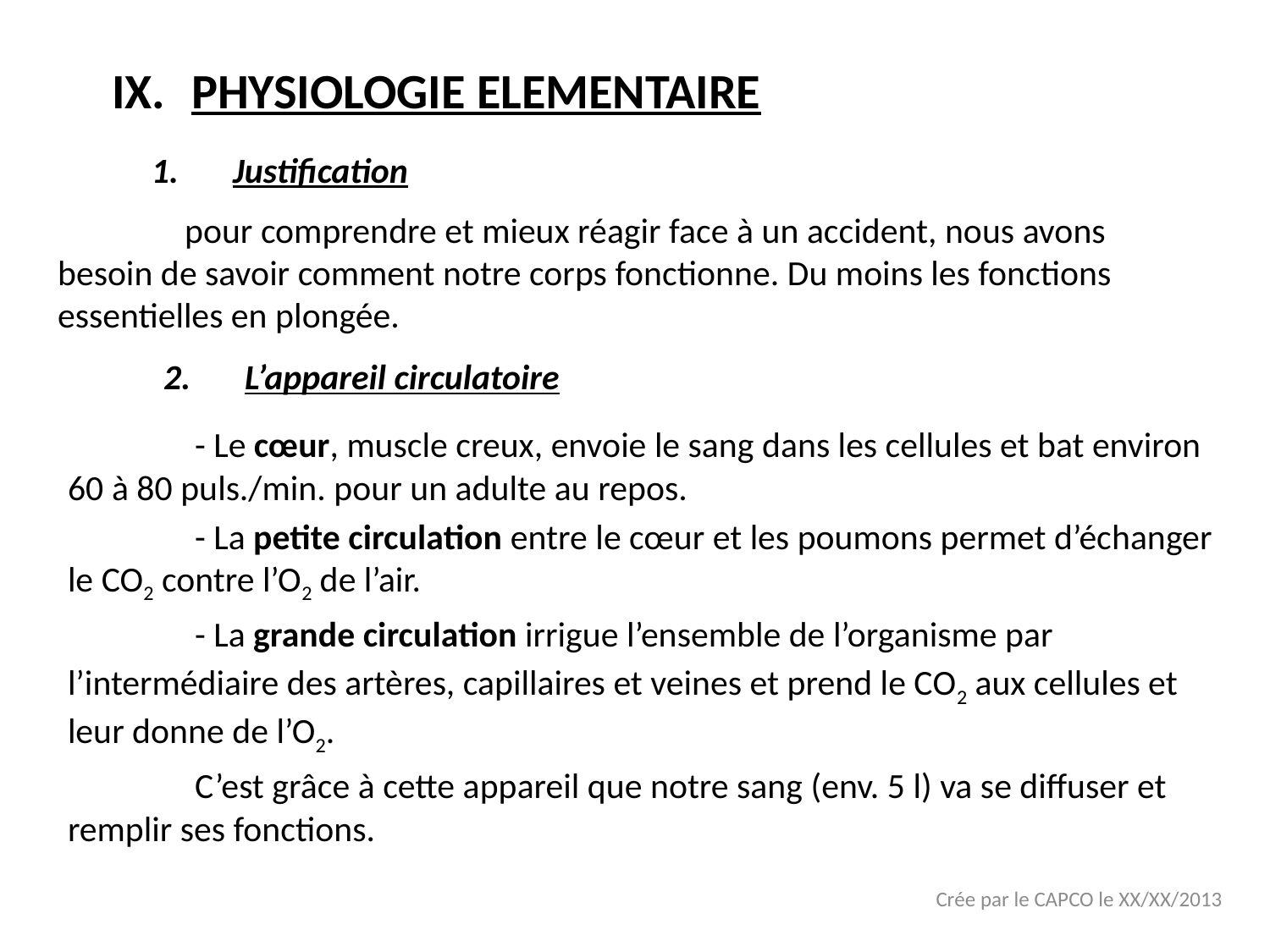

# PHYSIOLOGIE ELEMENTAIRE
Justification
	pour comprendre et mieux réagir face à un accident, nous avons besoin de savoir comment notre corps fonctionne. Du moins les fonctions essentielles en plongée.
L’appareil circulatoire
	- Le cœur, muscle creux, envoie le sang dans les cellules et bat environ 60 à 80 puls./min. pour un adulte au repos.
	- La petite circulation entre le cœur et les poumons permet d’échanger le CO2 contre l’O2 de l’air.
	- La grande circulation irrigue l’ensemble de l’organisme par l’intermédiaire des artères, capillaires et veines et prend le CO2 aux cellules et leur donne de l’O2.
	C’est grâce à cette appareil que notre sang (env. 5 l) va se diffuser et remplir ses fonctions.
Crée par le CAPCO le XX/XX/2013